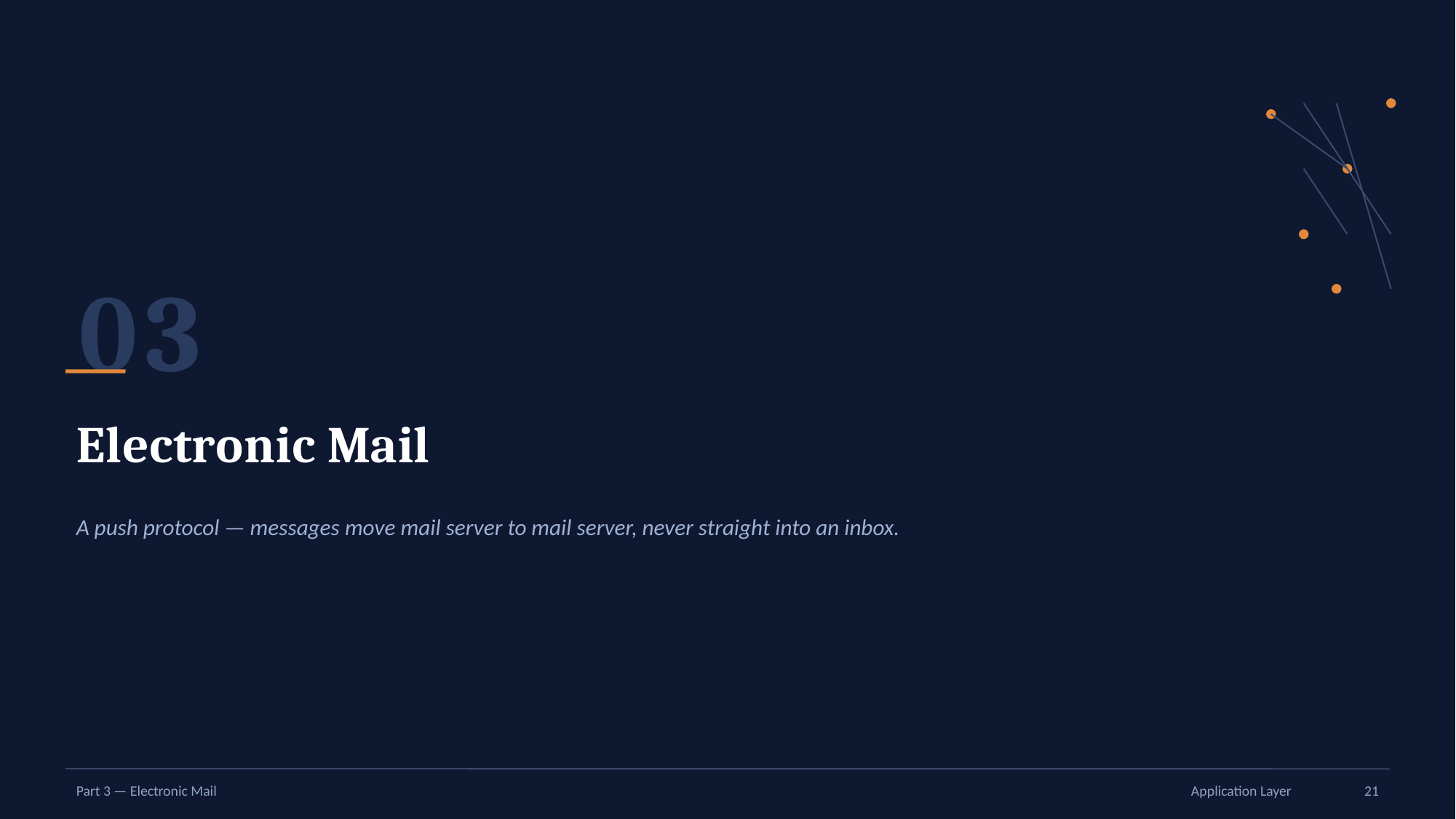

03

Electronic Mail
A push protocol — messages move mail server to mail server, never straight into an inbox.

Part 3 — Electronic Mail
Application Layer
21